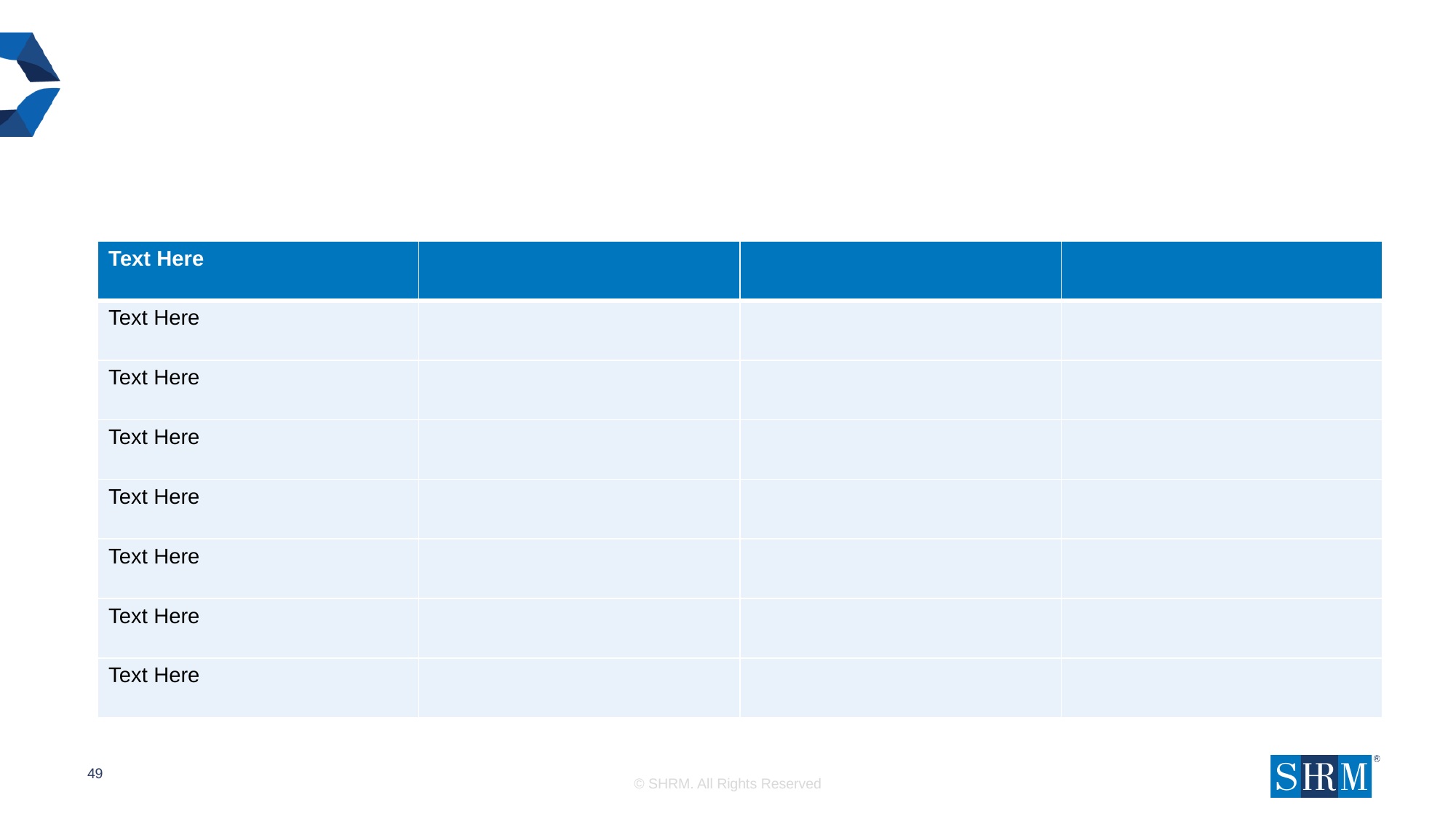

#

| Text Here |  |  |  |
| --- | --- | --- | --- |
| Text Here |  |  |  |
| Text Here |  |  |  |
| Text Here |  |  |  |
| Text Here |  |  |  |
| Text Here |  |  |  |
| Text Here |  |  |  |
| Text Here |  |  |  |
49